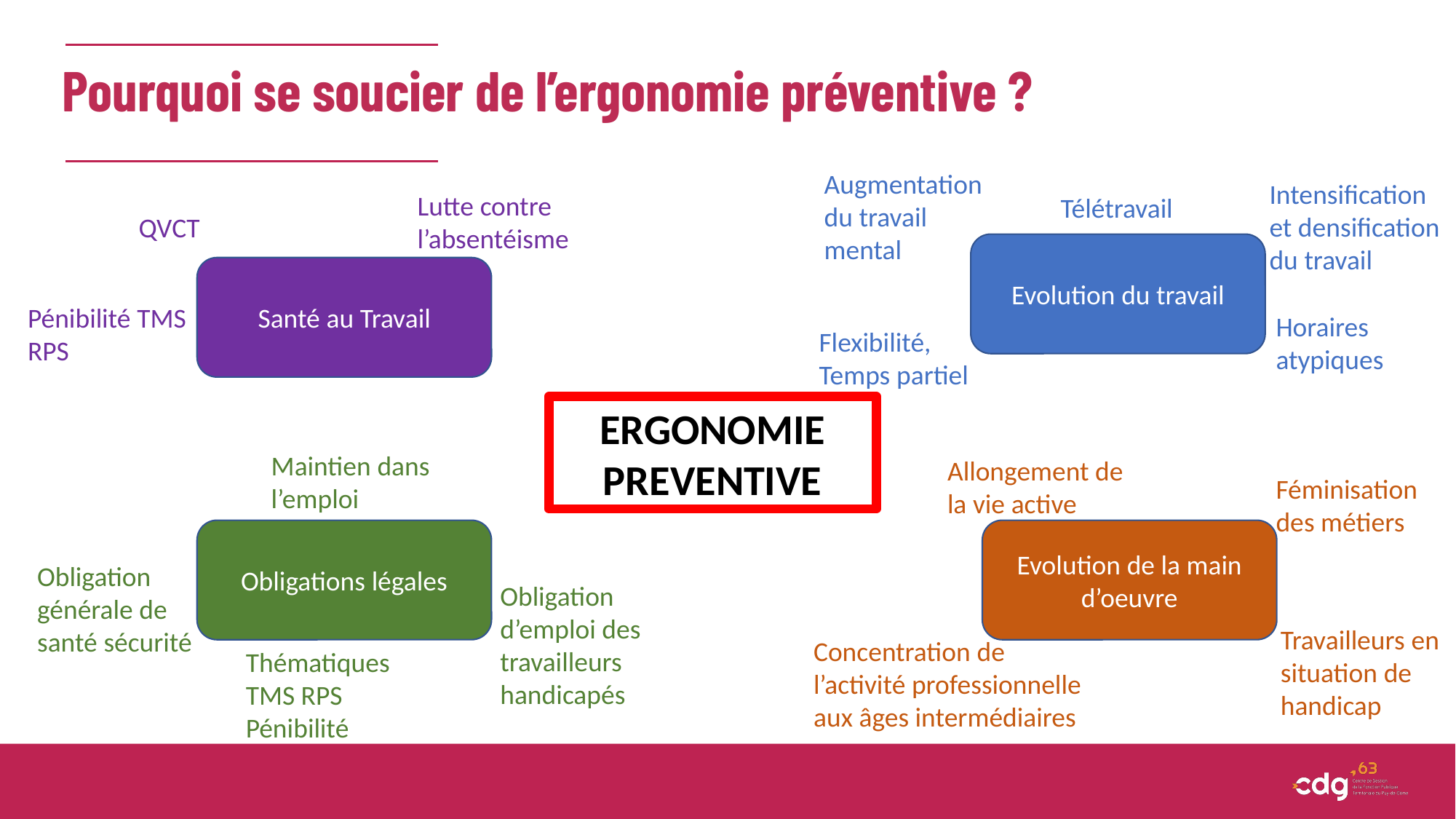

Pourquoi se soucier de l’ergonomie préventive ?
Augmentation du travail mental
Intensification et densification du travail
Lutte contre l’absentéisme
Télétravail
QVCT
Evolution du travail
Santé au Travail

Pénibilité TMS RPS
Horaires atypiques
Flexibilité, Temps partiel
ERGONOMIE PREVENTIVE
Maintien dans l’emploi
Allongement de la vie active
Féminisation des métiers
Obligations légales
Evolution de la main d’oeuvre
Obligation générale de santé sécurité
Obligation d’emploi des travailleurs handicapés
Travailleurs en situation de handicap
Concentration de l’activité professionnelle aux âges intermédiaires
Thématiques TMS RPS Pénibilité